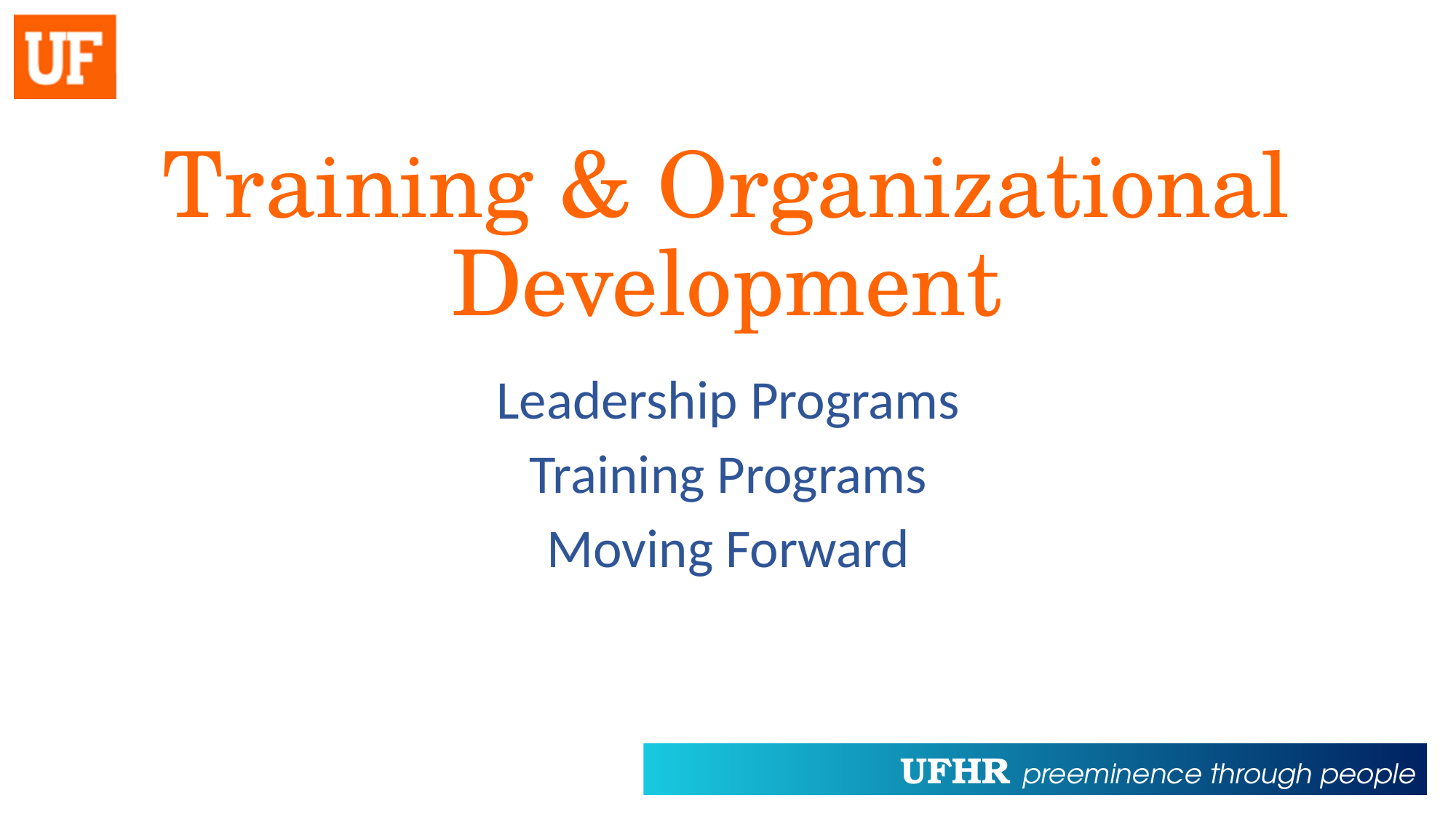

# Training & Organizational Development

Leadership Programs
Training Programs
Moving Forward